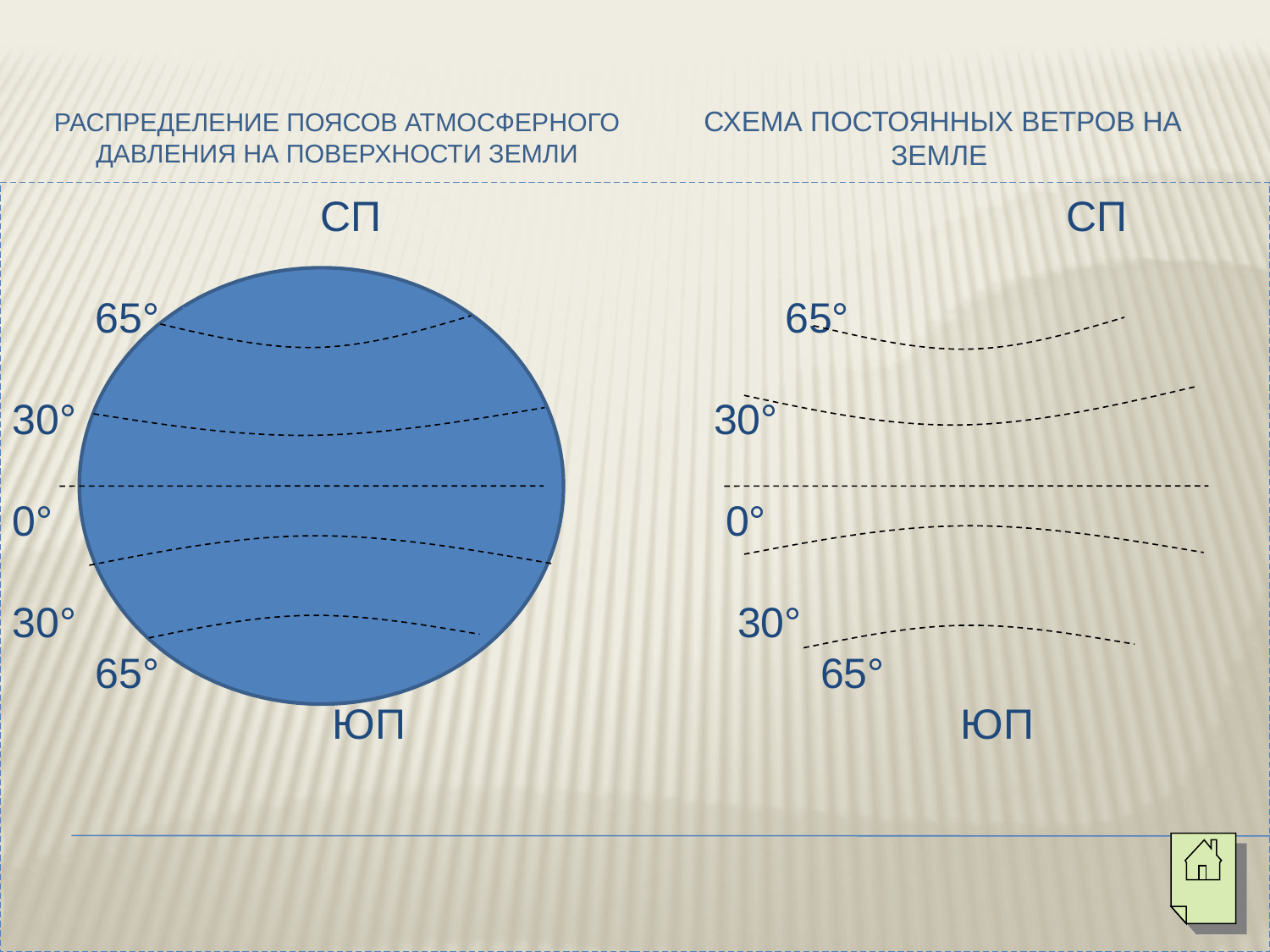

Распределение поясов атмосферного давления на поверхности Земли
Схема постоянных ветров на Земле
                          сп                                                          сп

       65°                                                     65°

30°                                                      30°

0°                                                         0°

30°                                                        30°
       65°                                                        65°
                           юп                                               юп